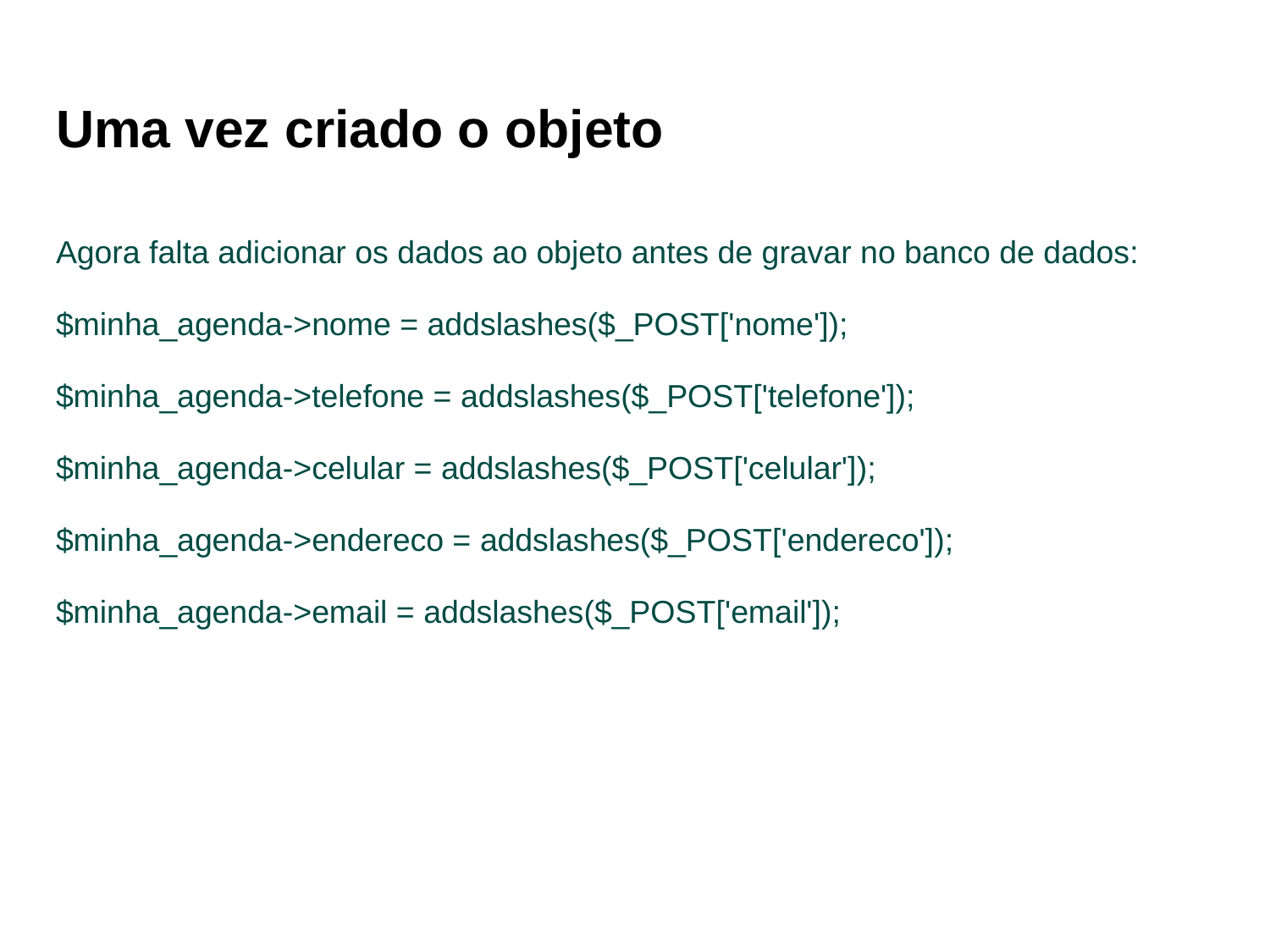

# Uma vez criado o objeto
Agora falta adicionar os dados ao objeto antes de gravar no banco de dados:
$minha_agenda->nome = addslashes($_POST['nome']);
$minha_agenda->telefone = addslashes($_POST['telefone']);
$minha_agenda->celular = addslashes($_POST['celular']);
$minha_agenda->endereco = addslashes($_POST['endereco']);
$minha_agenda->email = addslashes($_POST['email']);